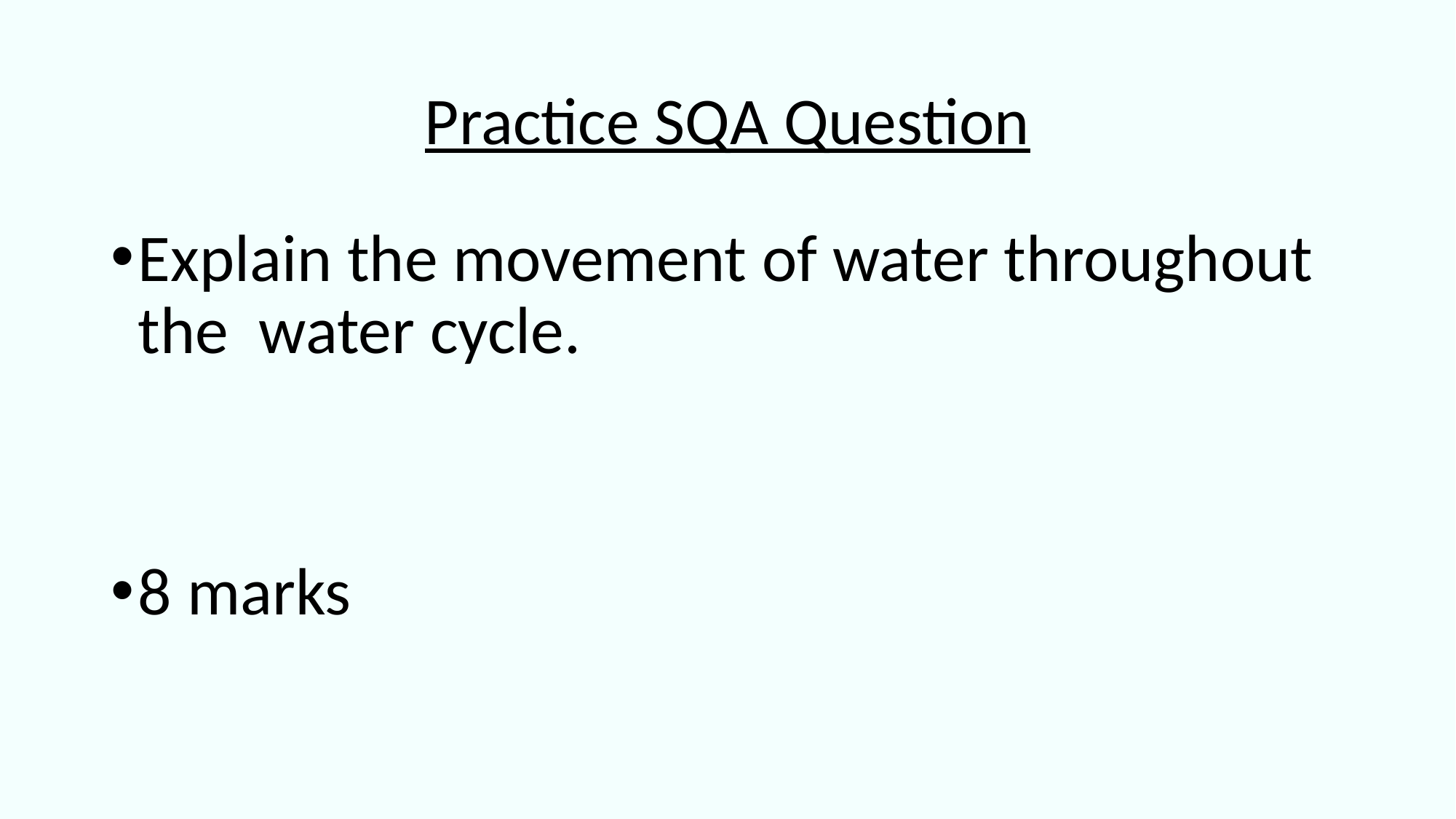

# Practice SQA Question
Explain the movement of water throughout the  water cycle.

8 marks